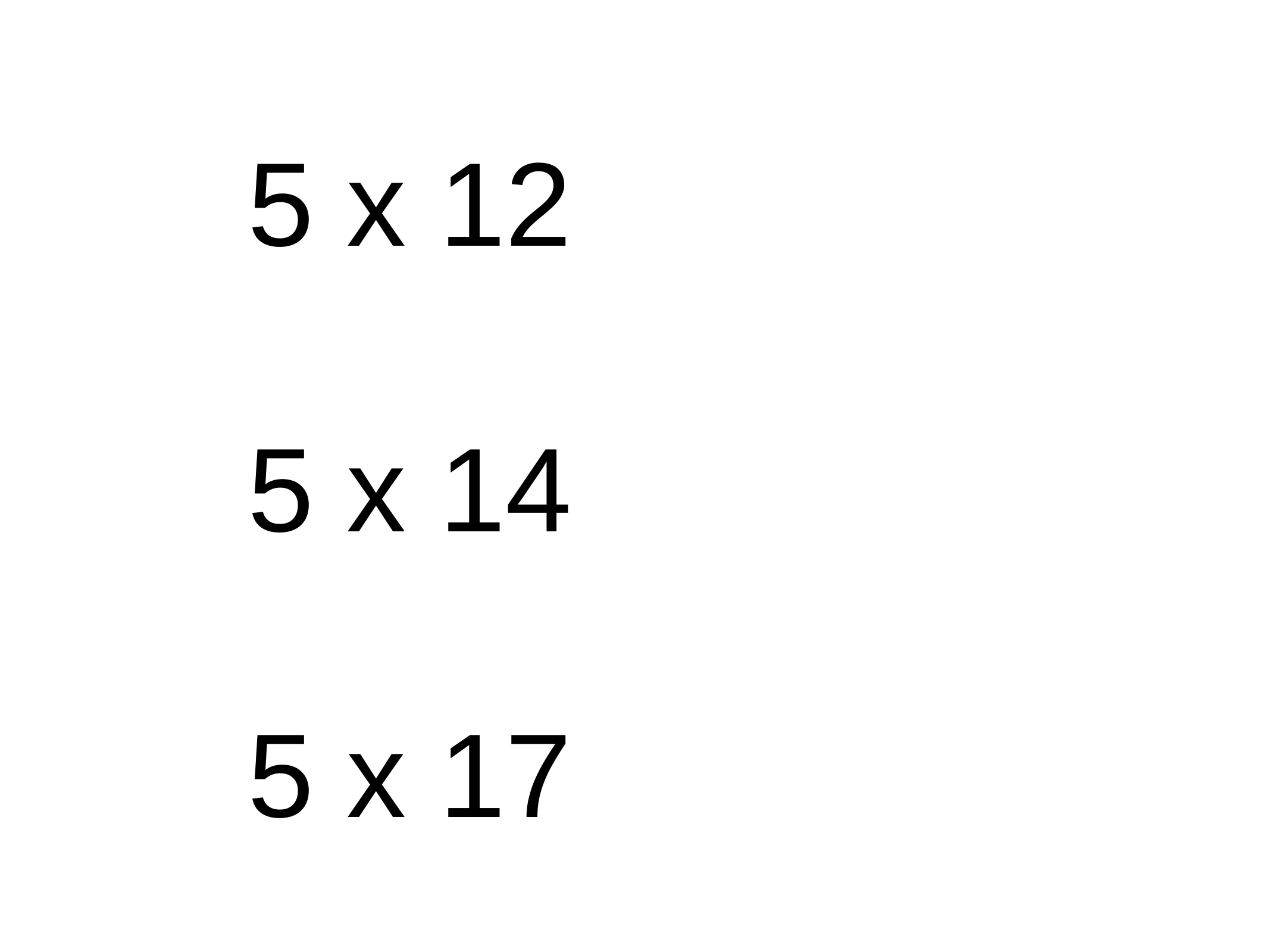

5 x 12

5 x 14

5 x 17